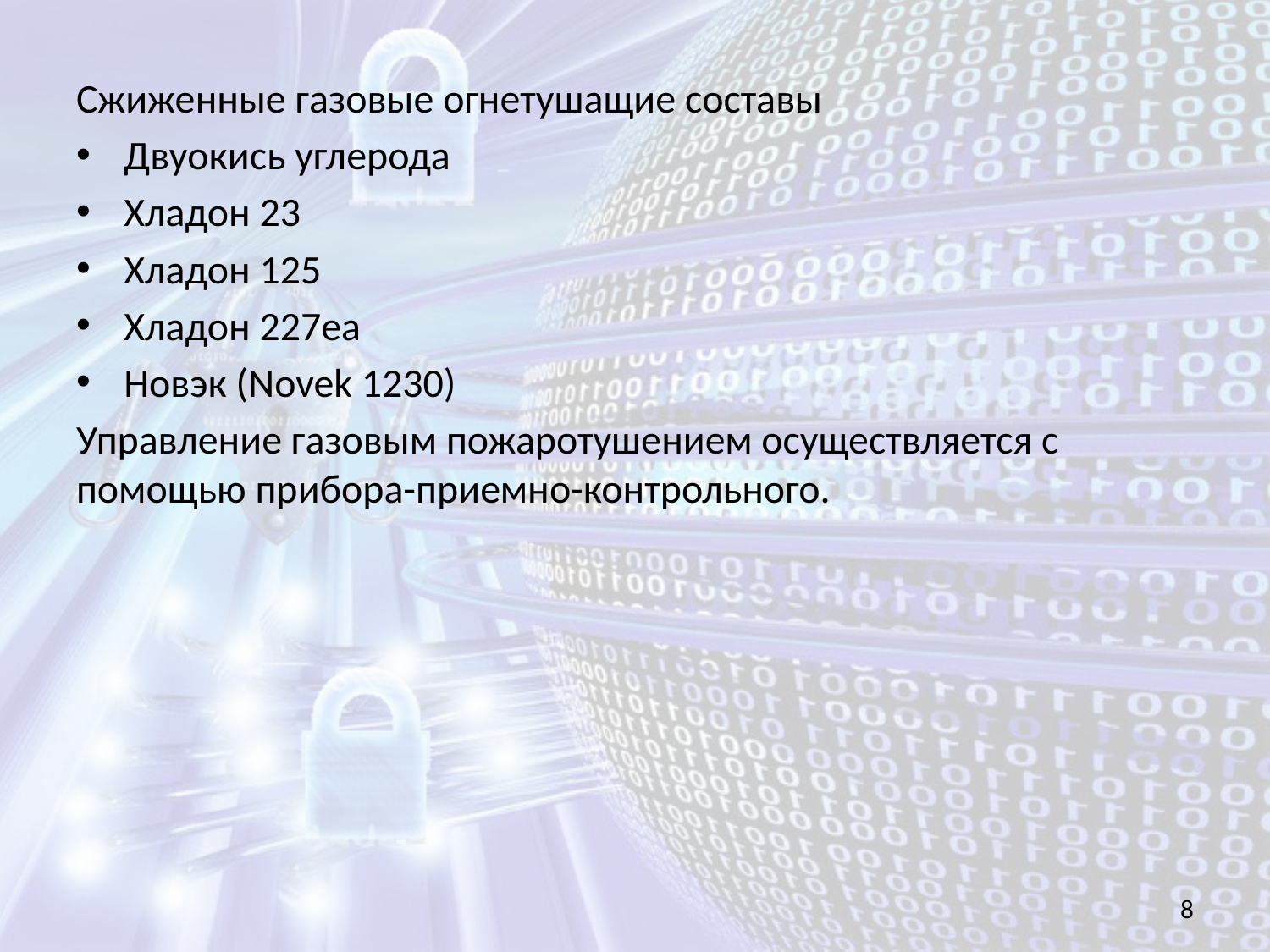

Сжиженные газовые огнетушащие составы
Двуокись углерода
Хладон 23
Хладон 125
Хладон 227еа
Новэк (Novek 1230)
Управление газовым пожаротушением осуществляется с помощью прибора-приемно-контрольного.

8